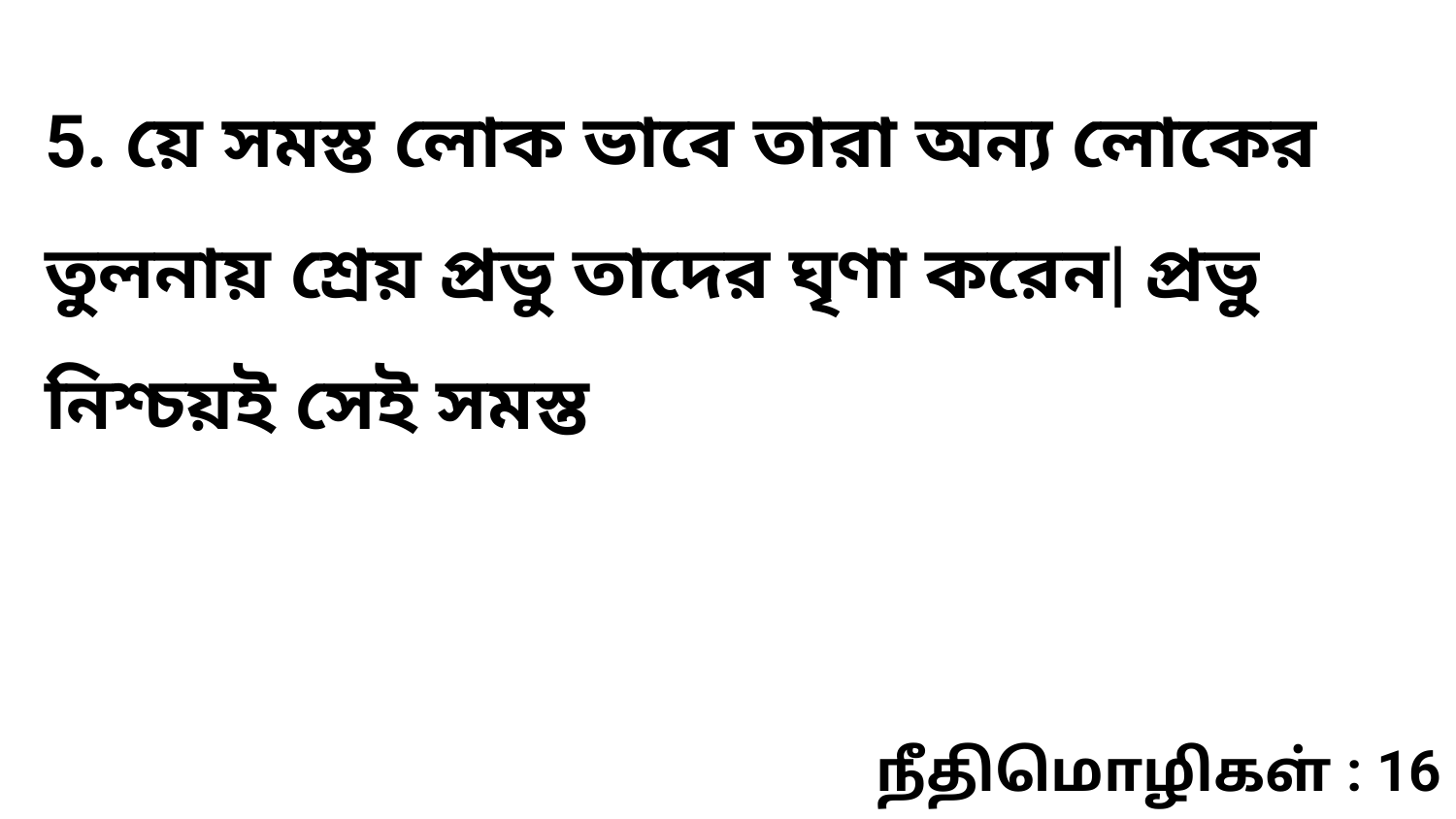

5. য়ে সমস্ত লোক ভাবে তারা অন্য লোকের তুলনায় শ্রেয় প্রভু তাদের ঘৃণা করেন| প্রভু নিশ্চয়ই সেই সমস্ত
நீதிமொழிகள் : 16